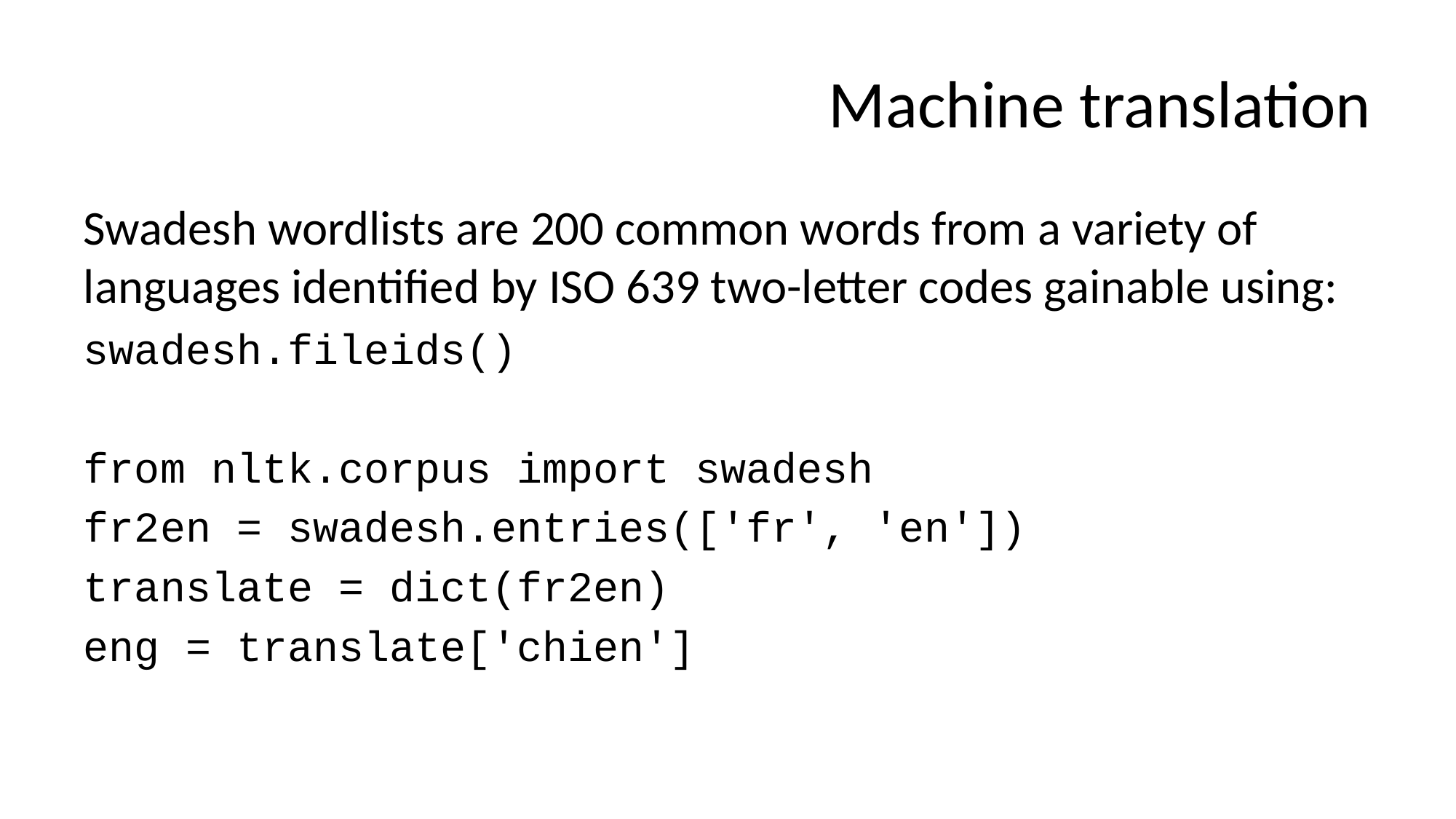

# Machine translation
Swadesh wordlists are 200 common words from a variety of languages identified by ISO 639 two-letter codes gainable using:
swadesh.fileids()

from nltk.corpus import swadesh
fr2en = swadesh.entries(['fr', 'en'])
translate = dict(fr2en)
eng = translate['chien']